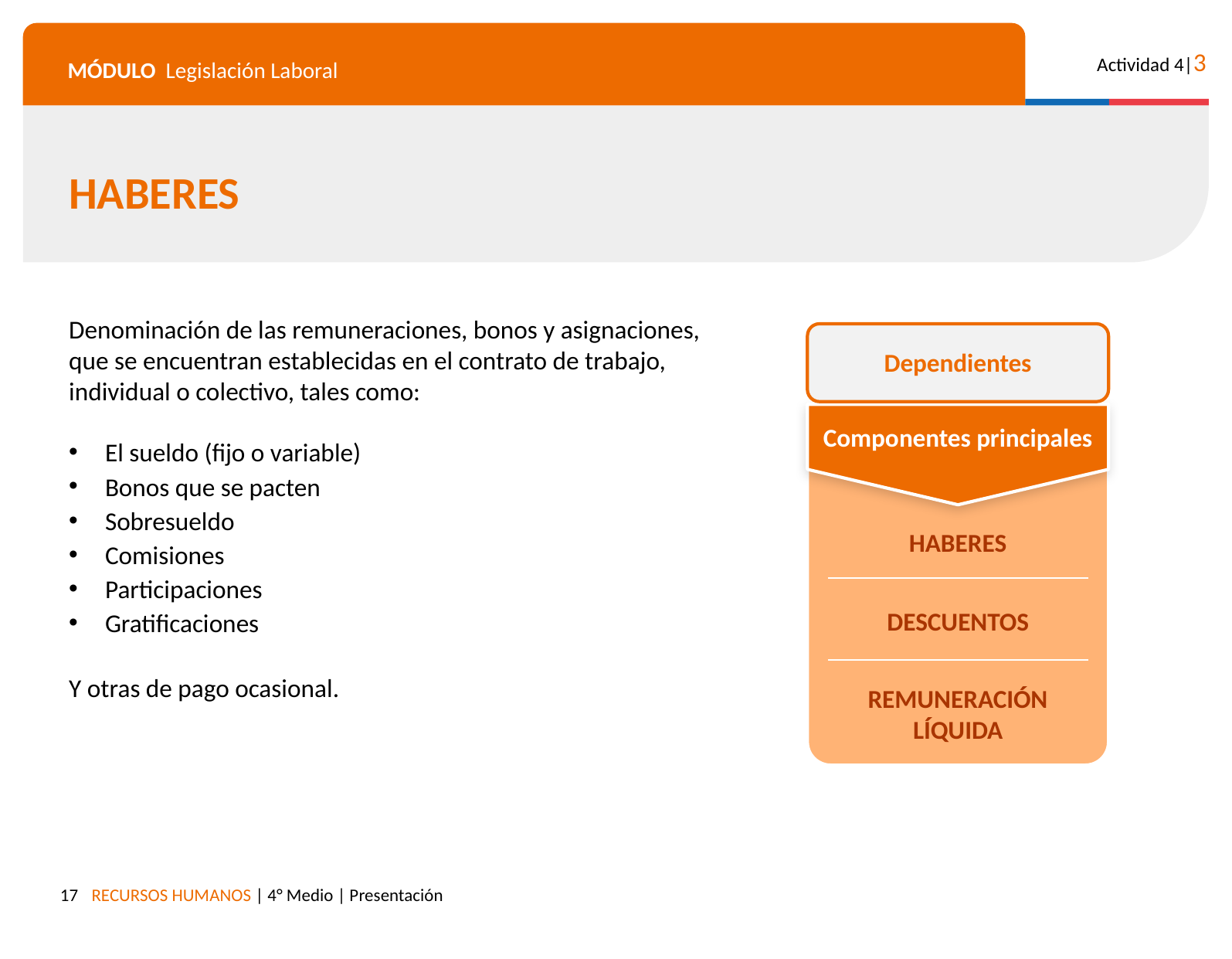

HABERES
Denominación de las remuneraciones, bonos y asignaciones, que se encuentran establecidas en el contrato de trabajo, individual o colectivo, tales como:

El sueldo (fijo o variable)
Bonos que se pacten
Sobresueldo
Comisiones
Participaciones
Gratificaciones

Y otras de pago ocasional.

Dependientes

Componentes principales
HABERES
DESCUENTOS
REMUNERACIÓN LÍQUIDA